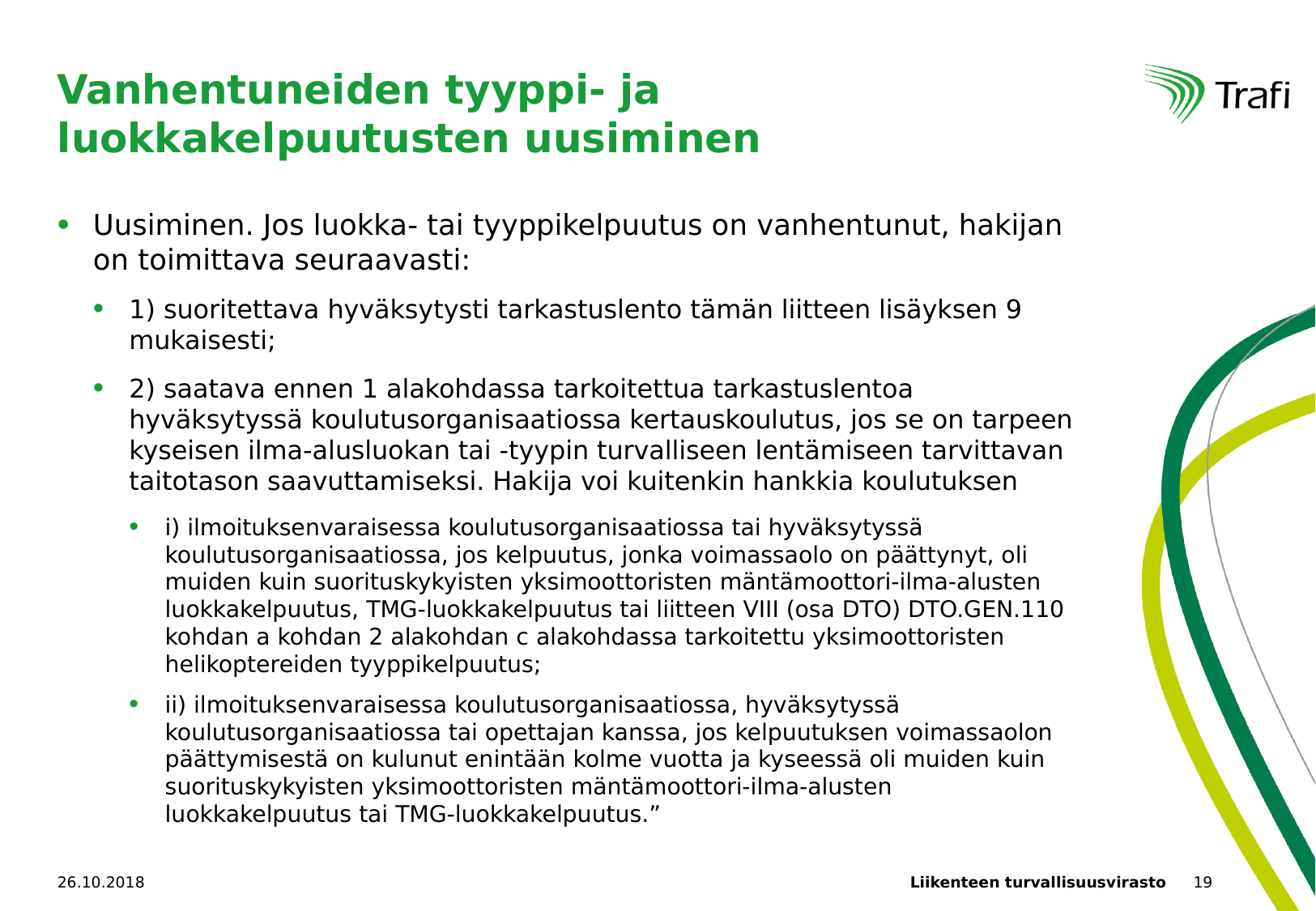

# Vanhentuneiden tyyppi- ja luokkakelpuutusten uusiminen
Uusiminen. Jos luokka- tai tyyppikelpuutus on vanhentunut, hakijan on toimittava seuraavasti:
1) suoritettava hyväksytysti tarkastuslento tämän liitteen lisäyksen 9 mukaisesti;
2) saatava ennen 1 alakohdassa tarkoitettua tarkastuslentoa hyväksytyssä koulutusorganisaatiossa kertauskoulutus, jos se on tarpeen kyseisen ilma-alusluokan tai -tyypin turvalliseen lentämiseen tarvittavan taitotason saavuttamiseksi. Hakija voi kuitenkin hankkia koulutuksen
i) ilmoituksenvaraisessa koulutusorganisaatiossa tai hyväksytyssä koulutusorganisaatiossa, jos kelpuutus, jonka voimassaolo on päättynyt, oli muiden kuin suorituskykyisten yksimoottoristen mäntämoottori-ilma-alusten luokkakelpuutus, TMG-luokkakelpuutus tai liitteen VIII (osa DTO) DTO.GEN.110 kohdan a kohdan 2 alakohdan c alakohdassa tarkoitettu yksimoottoristen helikoptereiden tyyppikelpuutus;
ii) ilmoituksenvaraisessa koulutusorganisaatiossa, hyväksytyssä koulutusorganisaatiossa tai opettajan kanssa, jos kelpuutuksen voimassaolon päättymisestä on kulunut enintään kolme vuotta ja kyseessä oli muiden kuin suorituskykyisten yksimoottoristen mäntämoottori-ilma-alusten luokkakelpuutus tai TMG-luokkakelpuutus.”
26.10.2018

19